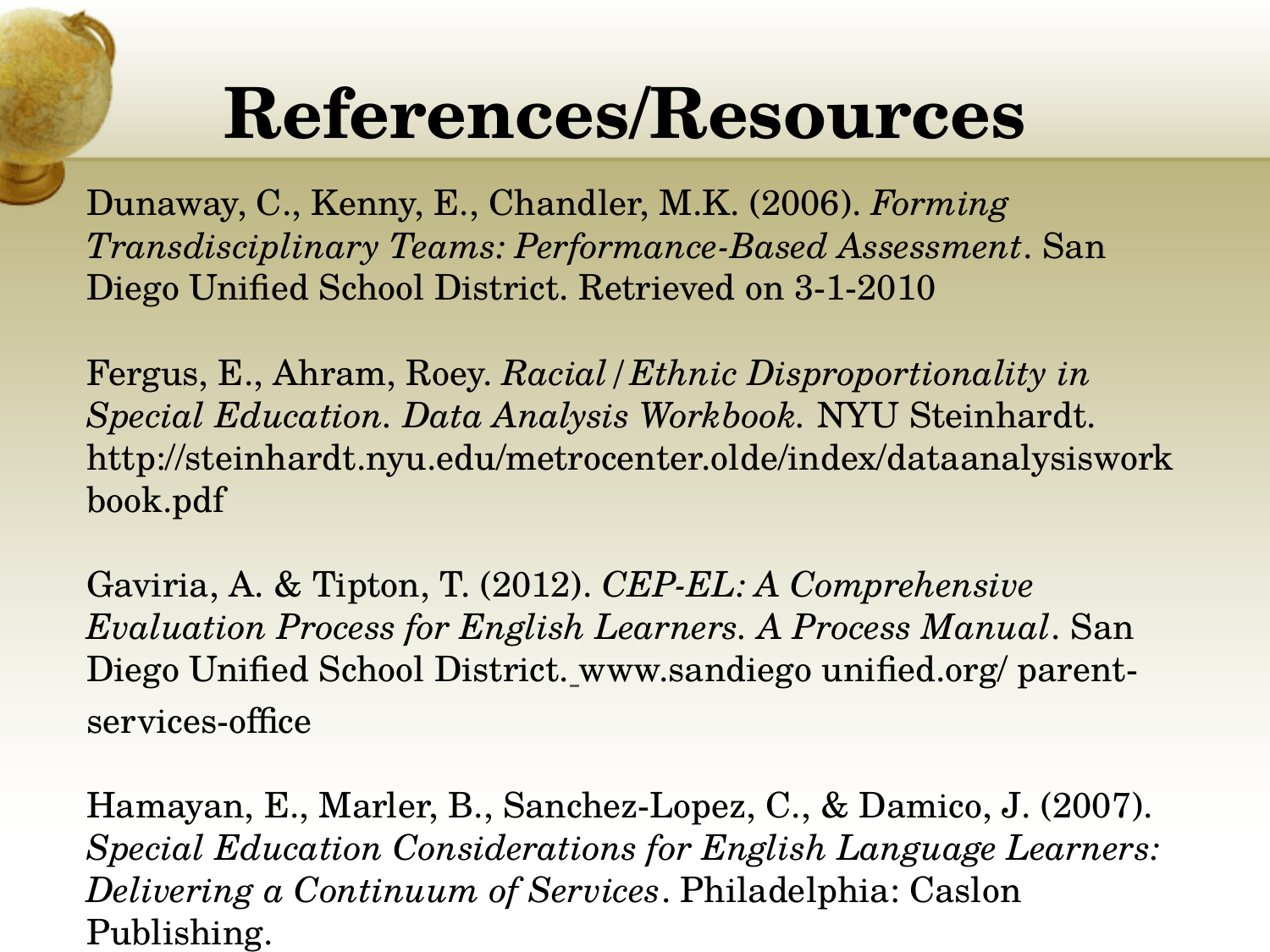

References/Resources
Dunaway, C., Kenny, E., Chandler, M.K. (2006). Forming Transdisciplinary Teams: Performance-Based Assessment. San Diego Unified School District. Retrieved on 3-1-2010

Fergus, E., Ahram, Roey. Racial/Ethnic Disproportionality in Special Education. Data Analysis Workbook. NYU Steinhardt.  http://steinhardt.nyu.edu/metrocenter.olde/index/dataanalysisworkbook.pdf

Gaviria, A. & Tipton, T. (2012). CEP-EL: A Comprehensive Evaluation Process for English Learners. A Process Manual. San Diego Unified School District. www.sandiego unified.org/ parent-services-office

Hamayan, E., Marler, B., Sanchez-Lopez, C., & Damico, J. (2007). Special Education Considerations for English Language Learners: Delivering a Continuum of Services. Philadelphia: Caslon Publishing.